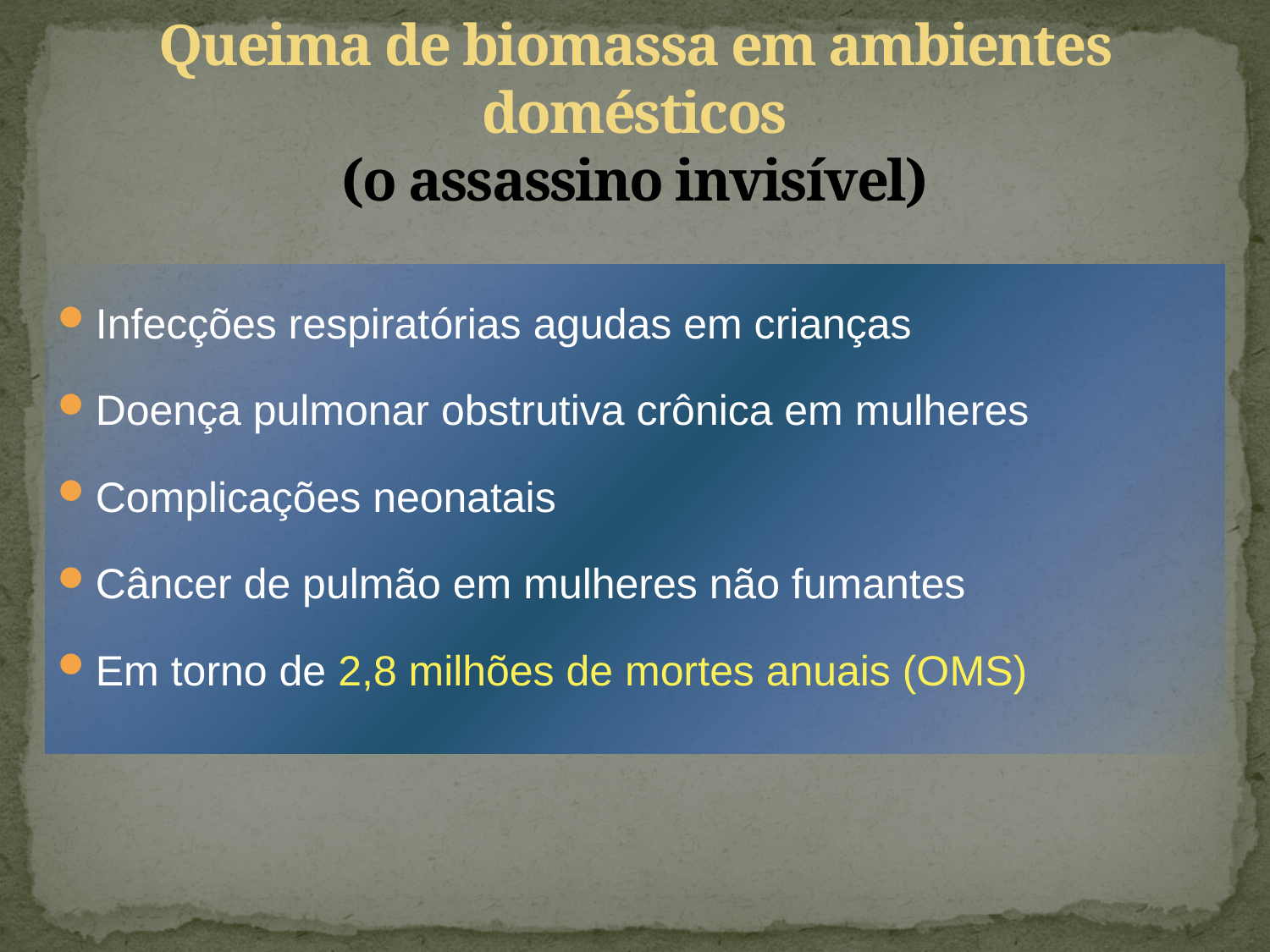

# Queima de biomassa em ambientes domésticos (o assassino invisível)
Infecções respiratórias agudas em crianças
Doença pulmonar obstrutiva crônica em mulheres
Complicações neonatais
Câncer de pulmão em mulheres não fumantes
Em torno de 2,8 milhões de mortes anuais (OMS)